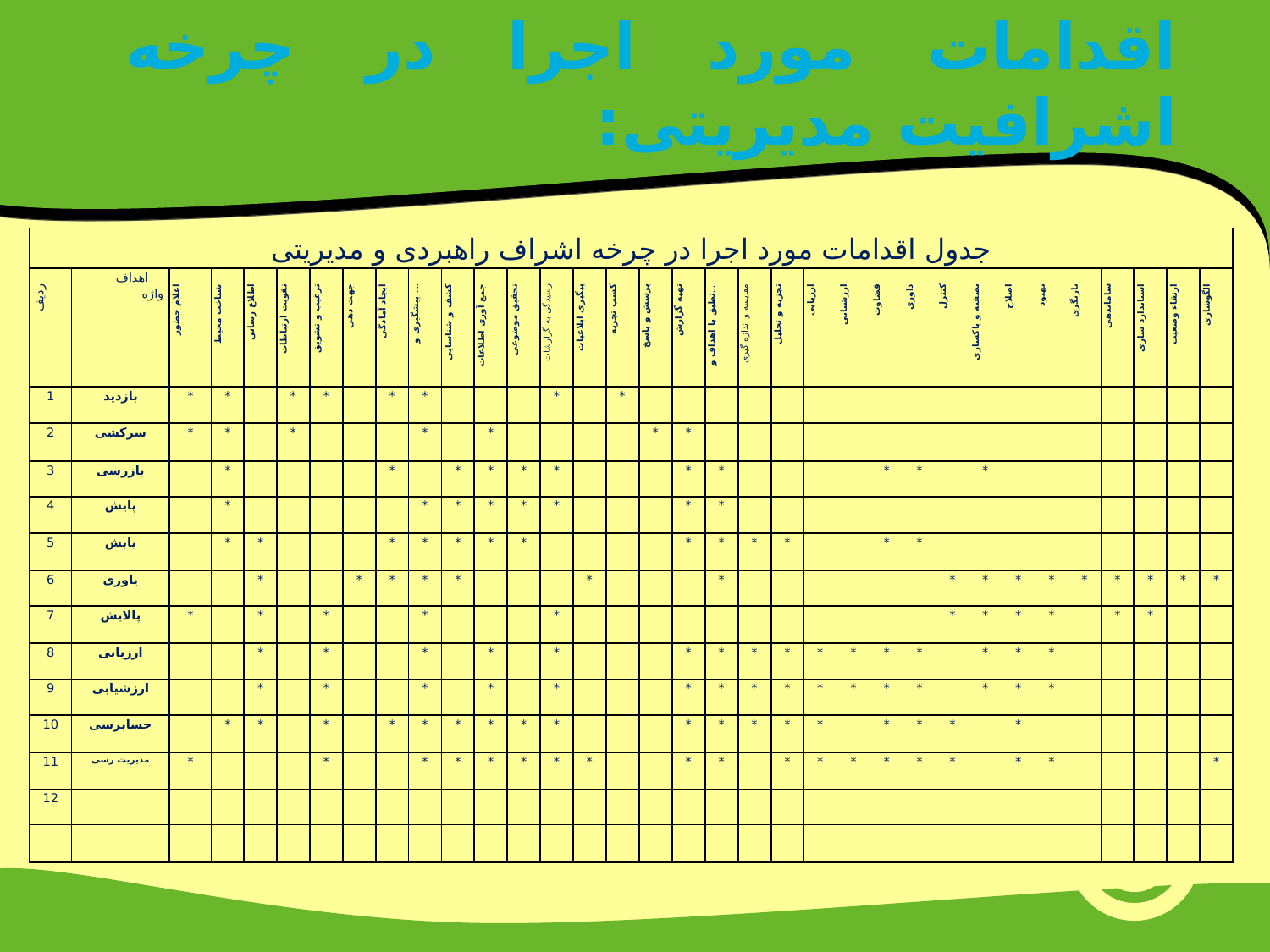

# اقدامات مورد اجرا در چرخه اشرافیت مدیریتی:
| جدول اقدامات مورد اجرا در چرخه اشراف راهبردی و مدیریتی |  |  |  |  |  |  |  |  |  |  |  |  |  |  |  |  |  |  |  |  |  |  |  |  |  |  |  |  |  |  |  |  |  |
| --- | --- | --- | --- | --- | --- | --- | --- | --- | --- | --- | --- | --- | --- | --- | --- | --- | --- | --- | --- | --- | --- | --- | --- | --- | --- | --- | --- | --- | --- | --- | --- | --- | --- |
| ردیف | اهداف واژه | اعلام حضور | شناخت محیط | اطلاع رسانی | تقویت ارتباطات | ترغیب و تشویق | جهت دهی | ایجاد آمادگی | پیشگیری و .... | کشف و شناسایی | جمع آوری اطلاعات | تحقیق موضوعی | رسیدگی به گزارشات | پیگیری ابلاغیات | کسب تجربه | پرسش و پاسخ | تهیه گزارش | تطبق با اهداف و... | مقایسه و اندازه گیری | تجزیه و تحلیل | ارزیابی | ارزشیابی | قضاوت | داوری | کنترل | تصفیه و پاکسازی | اصلاح | بهبود | بازنگری | ساماندهی | استاندارد سازی | ارتقاء وضعیت | الگوشازی |
| 1 | بازدید | \* | \* |  | \* | \* |  | \* | \* |  |  |  | \* |  | \* |  |  |  |  |  |  |  |  |  |  |  |  |  |  |  |  |  |  |
| 2 | سرکشی | \* | \* |  | \* |  |  |  | \* |  | \* |  |  |  |  | \* | \* |  |  |  |  |  |  |  |  |  |  |  |  |  |  |  |  |
| 3 | بازرسی |  | \* |  |  |  |  | \* |  | \* | \* | \* | \* |  |  |  | \* | \* |  |  |  |  | \* | \* |  | \* |  |  |  |  |  |  |  |
| 4 | پایش |  | \* |  |  |  |  |  | \* | \* | \* | \* | \* |  |  |  | \* | \* |  |  |  |  |  |  |  |  |  |  |  |  |  |  |  |
| 5 | یابش |  | \* | \* |  |  |  | \* | \* | \* | \* | \* |  |  |  |  | \* | \* | \* | \* |  |  | \* | \* |  |  |  |  |  |  |  |  |  |
| 6 | یاوری |  |  | \* |  |  | \* | \* | \* | \* |  |  |  | \* |  |  |  | \* |  |  |  |  |  |  | \* | \* | \* | \* | \* | \* | \* | \* | \* |
| 7 | پالایش | \* |  | \* |  | \* |  |  | \* |  |  |  | \* |  |  |  |  |  |  |  |  |  |  |  | \* | \* | \* | \* |  | \* | \* |  |  |
| 8 | ارزیابی |  |  | \* |  | \* |  |  | \* |  | \* |  | \* |  |  |  | \* | \* | \* | \* | \* | \* | \* | \* |  | \* | \* | \* |  |  |  |  |  |
| 9 | ارزشیابی |  |  | \* |  | \* |  |  | \* |  | \* |  | \* |  |  |  | \* | \* | \* | \* | \* | \* | \* | \* |  | \* | \* | \* |  |  |  |  |  |
| 10 | حسابرسی |  | \* | \* |  | \* |  | \* | \* | \* | \* | \* | \* |  |  |  | \* | \* | \* | \* | \* |  | \* | \* | \* |  | \* |  |  |  |  |  |  |
| 11 | مدیریت رسی | \* |  |  |  | \* |  |  | \* | \* | \* | \* | \* | \* |  |  | \* | \* |  | \* | \* | \* | \* | \* | \* |  | \* | \* |  |  |  |  | \* |
| 12 |  |  |  |  |  |  |  |  |  |  |  |  |  |  |  |  |  |  |  |  |  |  |  |  |  |  |  |  |  |  |  |  |  |
|  |  |  |  |  |  |  |  |  |  |  |  |  |  |  |  |  |  |  |  |  |  |  |  |  |  |  |  |  |  |  |  |  |  |